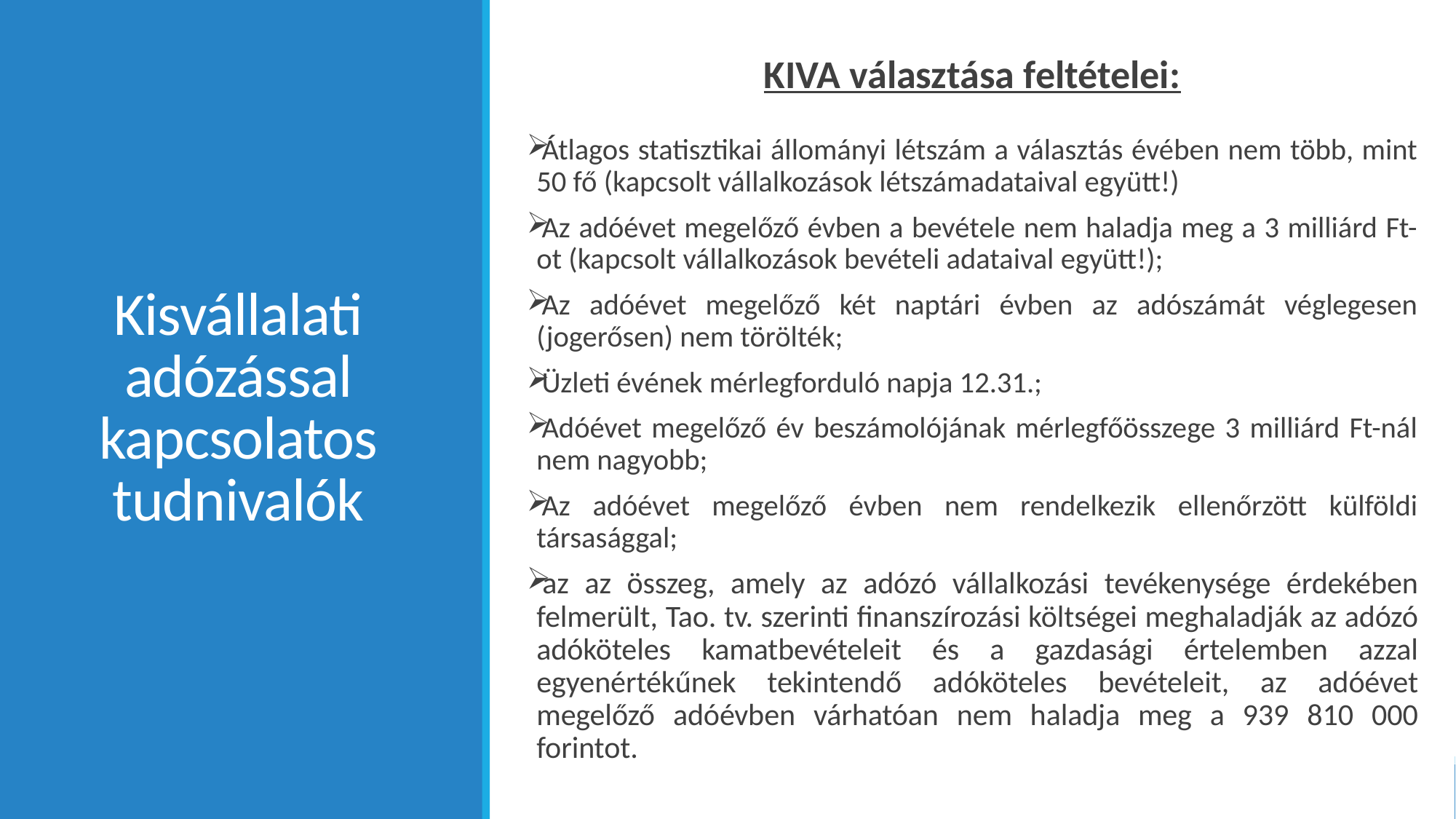

KIVA választása feltételei:

Átlagos statisztikai állományi létszám a választás évében nem több, mint 50 fő (kapcsolt vállalkozások létszámadataival együtt!)
Az adóévet megelőző évben a bevétele nem haladja meg a 3 milliárd Ft-ot (kapcsolt vállalkozások bevételi adataival együtt!);
Az adóévet megelőző két naptári évben az adószámát véglegesen (jogerősen) nem törölték;
Üzleti évének mérlegforduló napja 12.31.;
Adóévet megelőző év beszámolójának mérlegfőösszege 3 milliárd Ft-nál nem nagyobb;
Az adóévet megelőző évben nem rendelkezik ellenőrzött külföldi társasággal;
az az összeg, amely az adózó vállalkozási tevékenysége érdekében felmerült, Tao. tv. szerinti finanszírozási költségei meghaladják az adózó adóköteles kamatbevételeit és a gazdasági értelemben azzal egyenértékűnek tekintendő adóköteles bevételeit, az adóévet megelőző adóévben várhatóan nem haladja meg a 939 810 000 forintot.
# Kisvállalati adózással kapcsolatos tudnivalók